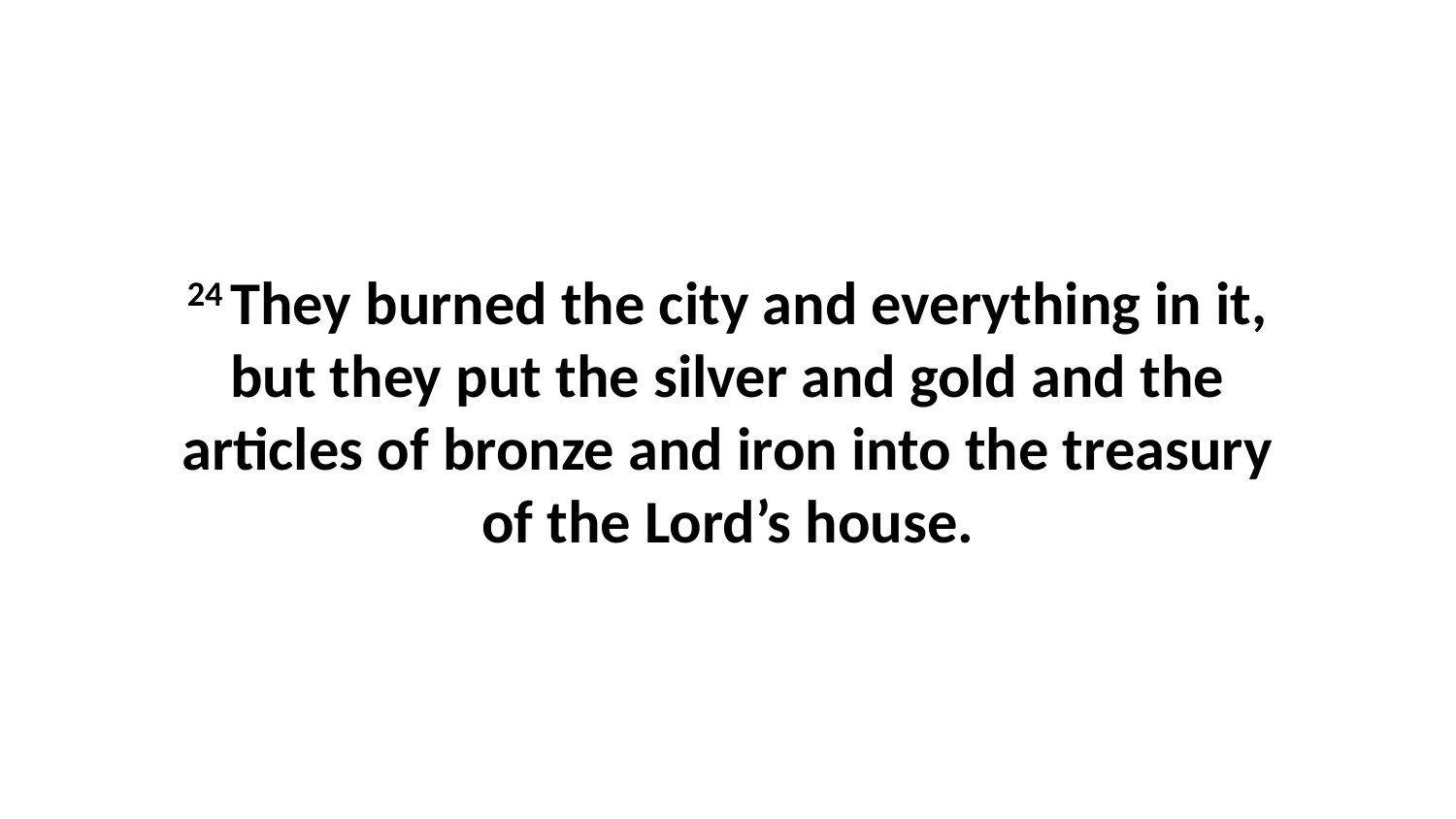

24 They burned the city and everything in it, but they put the silver and gold and the articles of bronze and iron into the treasury of the Lord’s house.